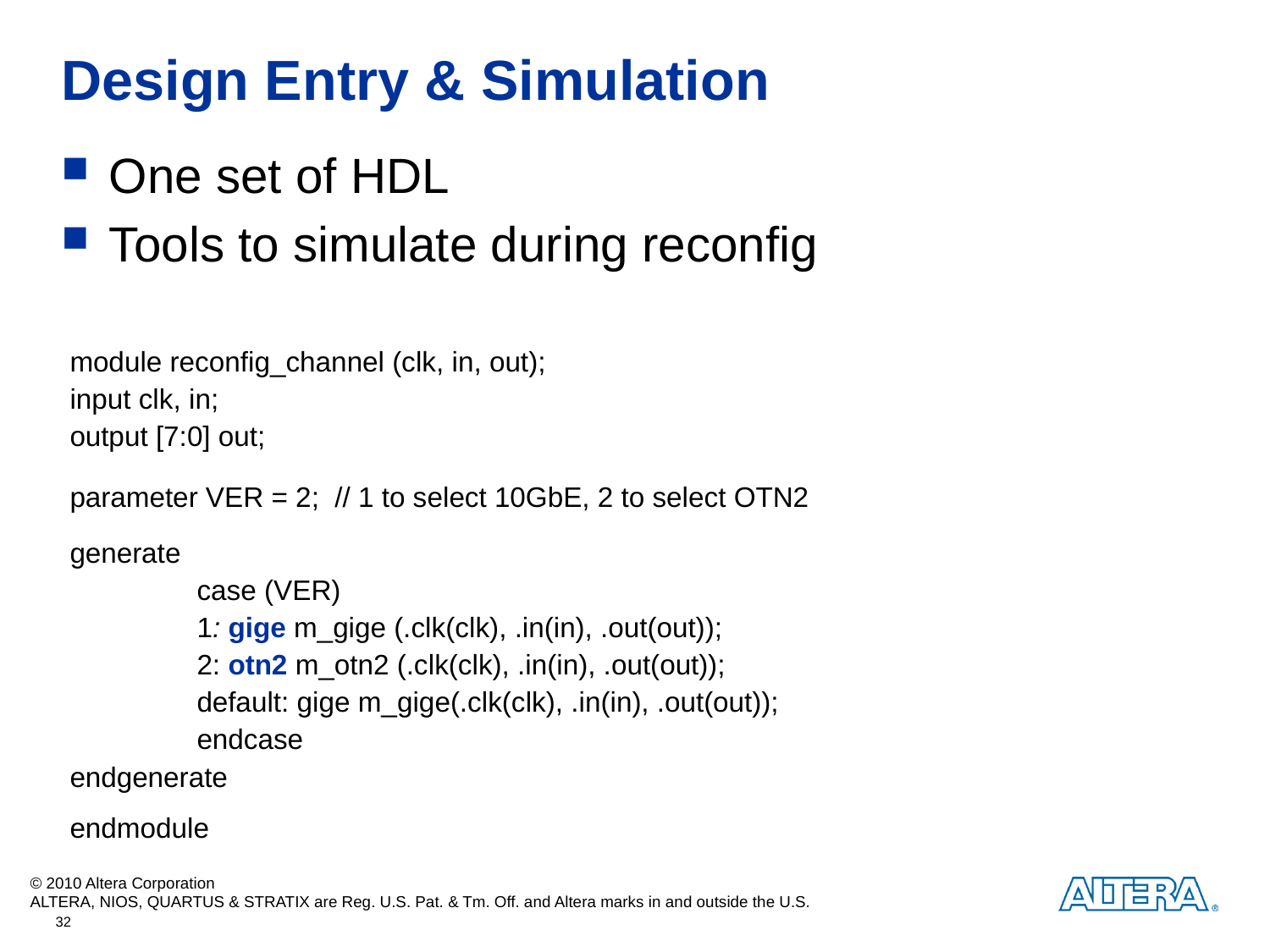

# Design Entry & Simulation
One set of HDL
Tools to simulate during reconfig
module reconfig_channel (clk, in, out);
input clk, in;
output [7:0] out;

parameter VER = 2;  // 1 to select 10GbE, 2 to select OTN2

generate
	case (VER)
	1: gige m_gige (.clk(clk), .in(in), .out(out));
	2: otn2 m_otn2 (.clk(clk), .in(in), .out(out));
	default: gige m_gige(.clk(clk), .in(in), .out(out));
	endcase
endgenerate

endmodule
32